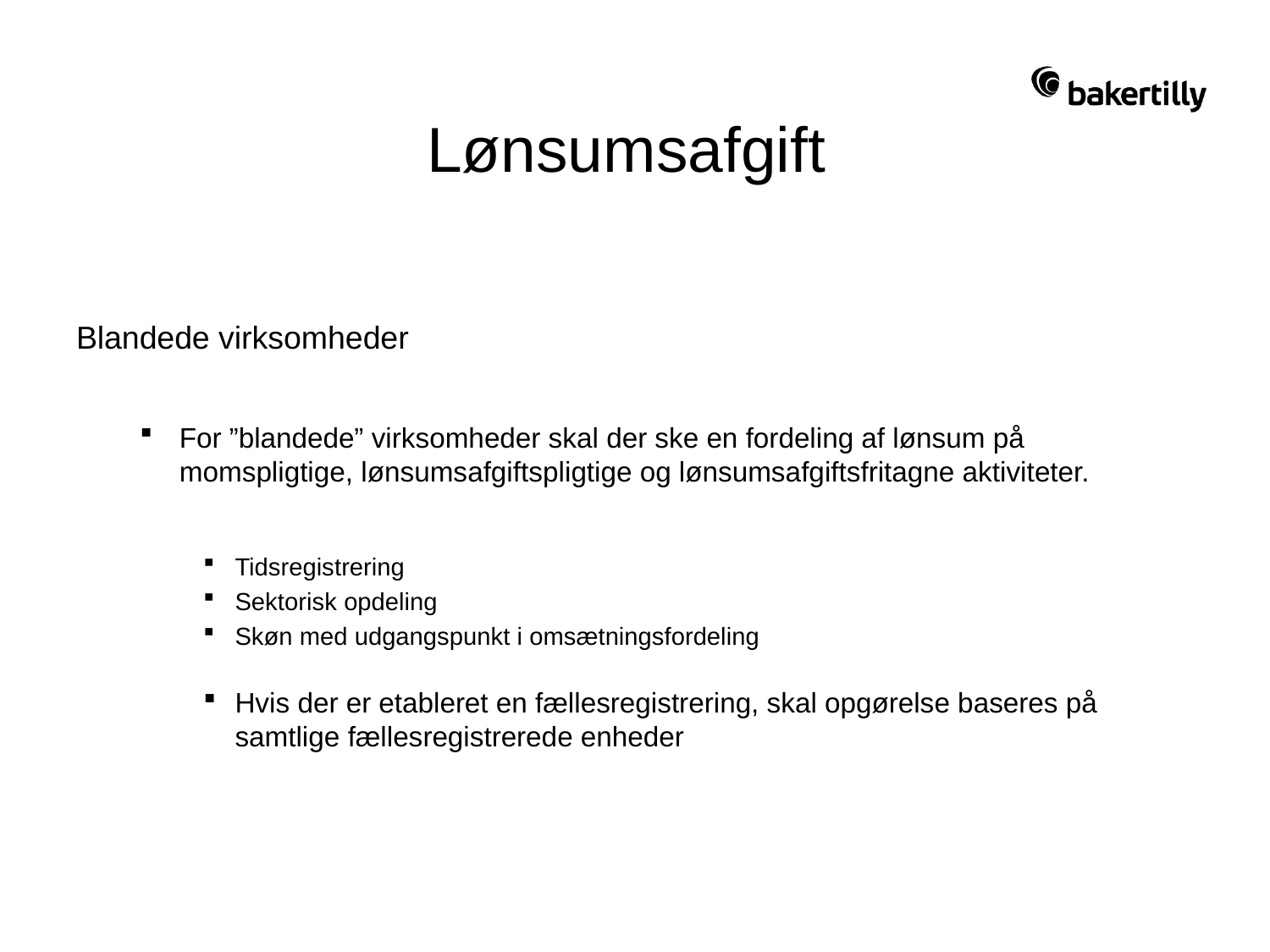

# Lønsumsafgift

Blandede virksomheder

For ”blandede” virksomheder skal der ske en fordeling af lønsum på momspligtige, lønsumsafgiftspligtige og lønsumsafgiftsfritagne aktiviteter.

Tidsregistrering
Sektorisk opdeling
Skøn med udgangspunkt i omsætningsfordeling
Hvis der er etableret en fællesregistrering, skal opgørelse baseres på samtlige fællesregistrerede enheder